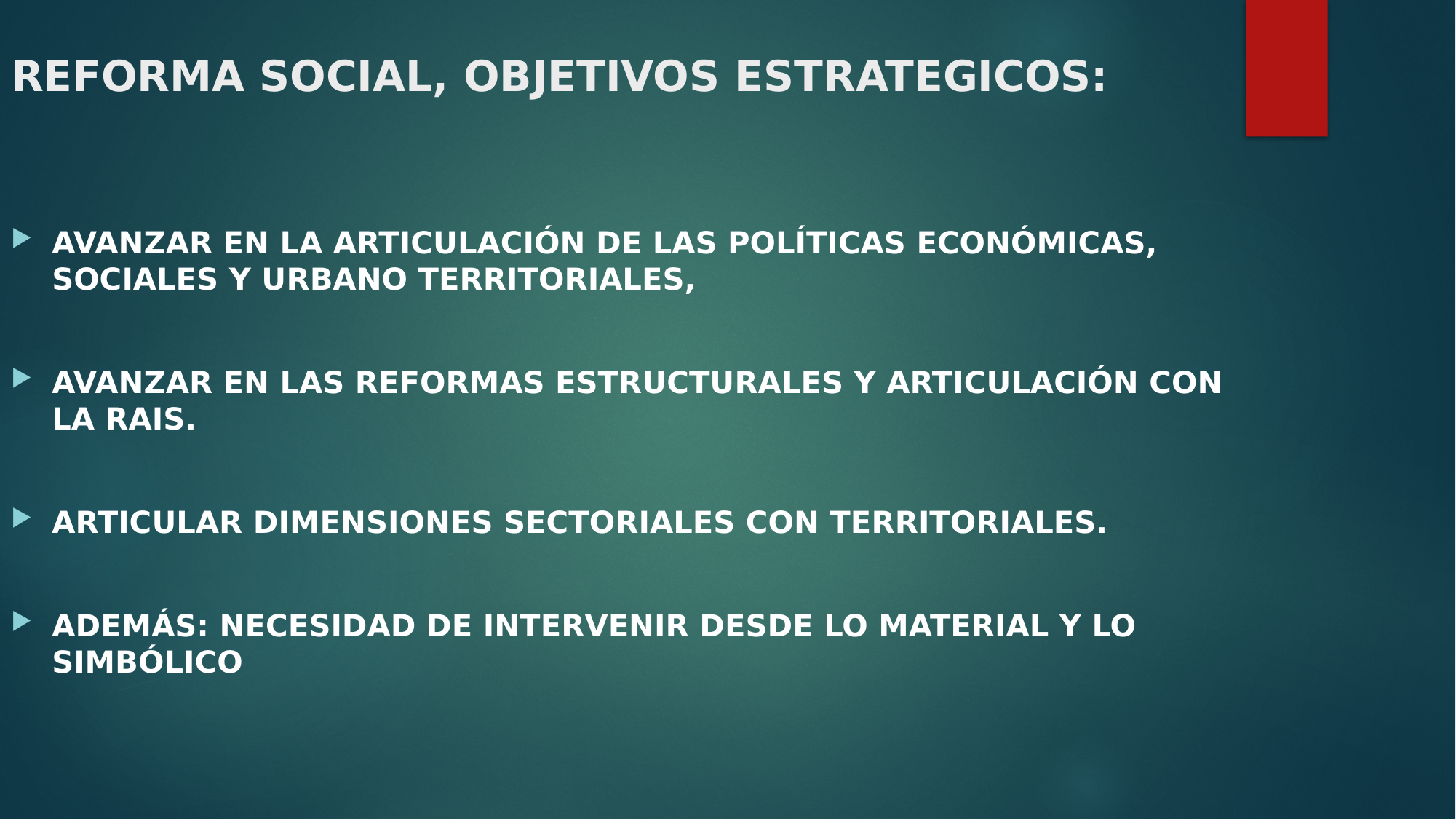

REFORMA SOCIAL, OBJETIVOS ESTRATEGICOS:
AVANZAR EN LA ARTICULACIÓN DE LAS POLÍTICAS ECONÓMICAS, SOCIALES Y URBANO TERRITORIALES,

AVANZAR EN LAS REFORMAS ESTRUCTURALES Y ARTICULACIÓN CON LA RAIS.

ARTICULAR DIMENSIONES SECTORIALES CON TERRITORIALES.

ADEMÁS: NECESIDAD DE INTERVENIR DESDE LO MATERIAL Y LO SIMBÓLICO